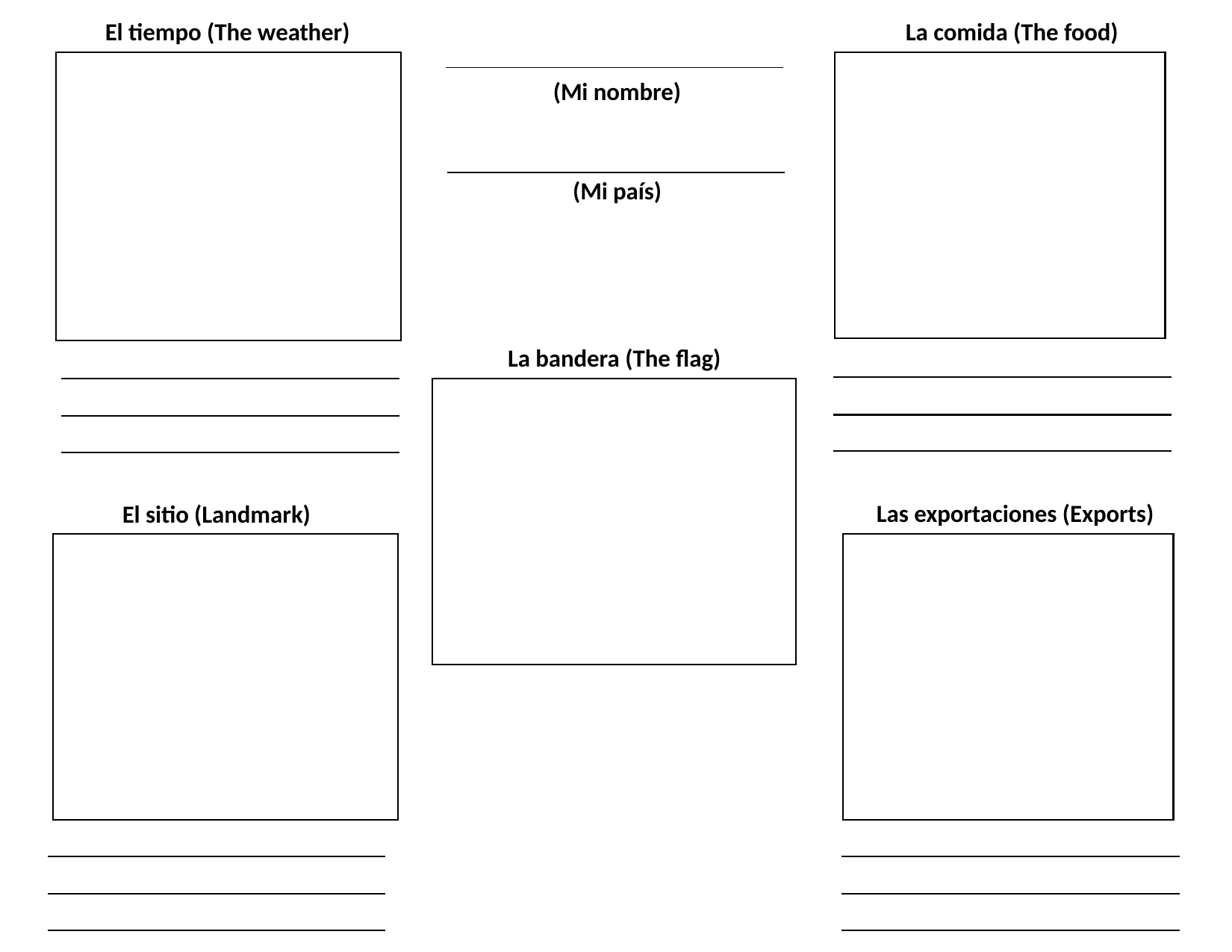

El tiempo (The weather)

La comida (The food)

(Mi nombre)
(Mi país)
La bandera (The flag)

Las exportaciones (Exports)

El sitio (Landmark)